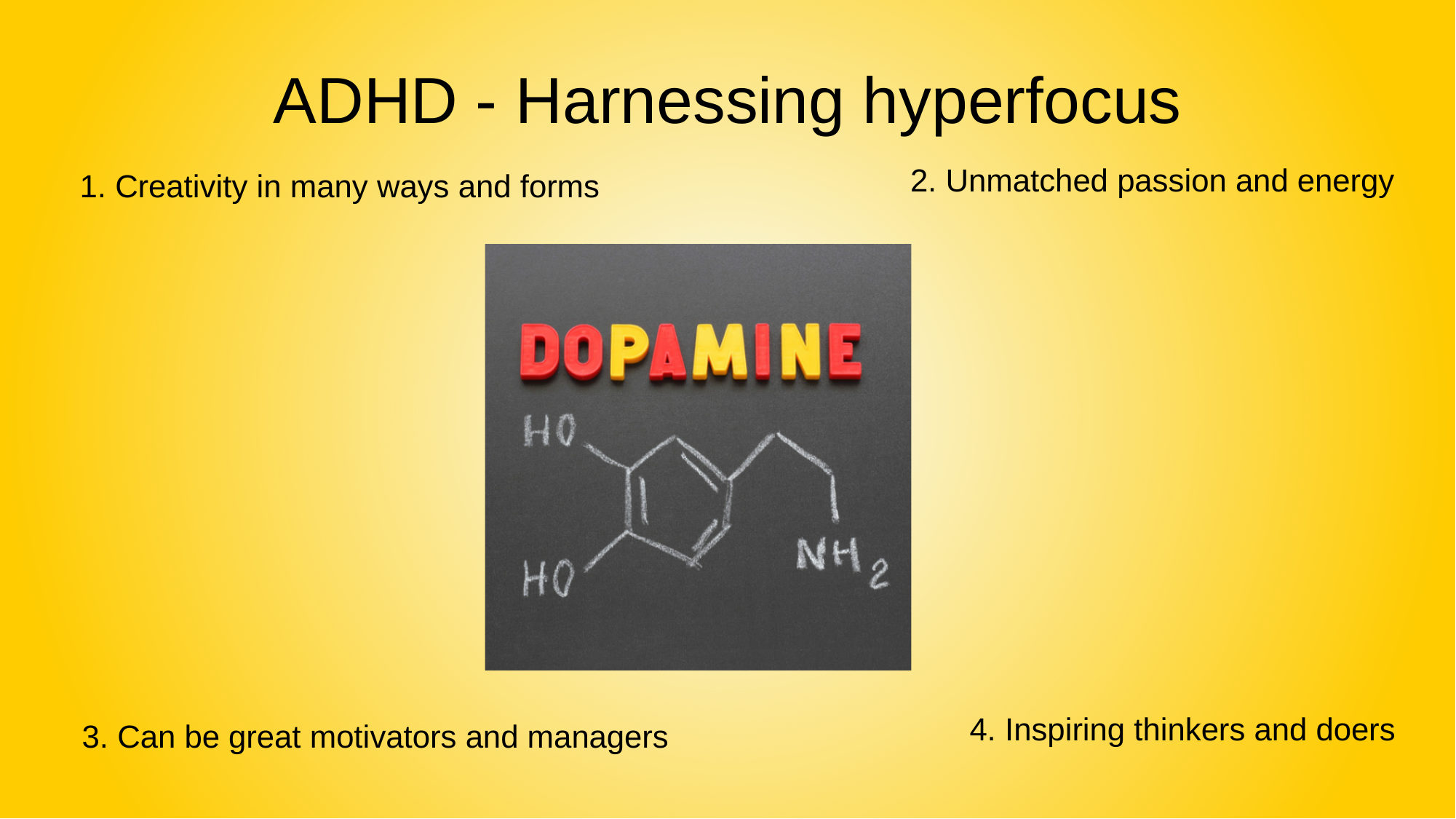

ADHD - Harnessing hyperfocus
2. Unmatched passion and energy
1. Creativity in many ways and forms

4. Inspiring thinkers and doers
3. Can be great motivators and managers